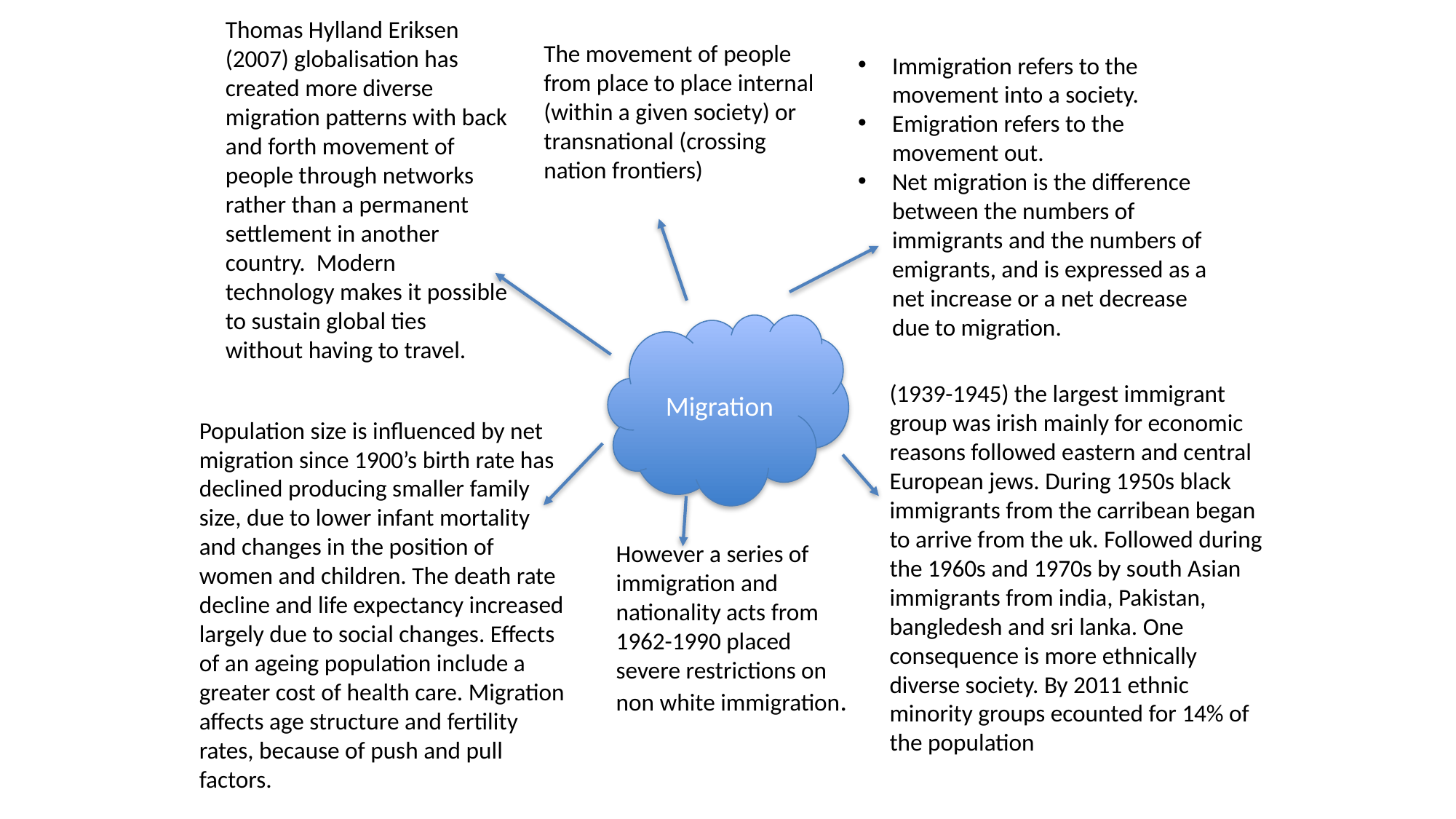

Thomas Hylland Eriksen (2007) globalisation has created more diverse migration patterns with back and forth movement of people through networks rather than a permanent settlement in another country.  Modern technology makes it possible to sustain global ties without having to travel.
The movement of people from place to place internal (within a given society) or transnational (crossing nation frontiers)
Immigration refers to the movement into a society.
Emigration refers to the movement out.
Net migration is the difference between the numbers of immigrants and the numbers of emigrants, and is expressed as a net increase or a net decrease due to migration.
Migration
(1939-1945) the largest immigrant group was irish mainly for economic reasons followed eastern and central European jews. During 1950s black immigrants from the carribean began to arrive from the uk. Followed during the 1960s and 1970s by south Asian immigrants from india, Pakistan, bangledesh and sri lanka. One consequence is more ethnically diverse society. By 2011 ethnic minority groups ecounted for 14% of the population
Population size is influenced by net migration since 1900’s birth rate has declined producing smaller family size, due to lower infant mortality and changes in the position of women and children. The death rate decline and life expectancy increased largely due to social changes. Effects of an ageing population include a greater cost of health care. Migration affects age structure and fertility rates, because of push and pull factors.
However a series of immigration and nationality acts from 1962-1990 placed severe restrictions on non white immigration.